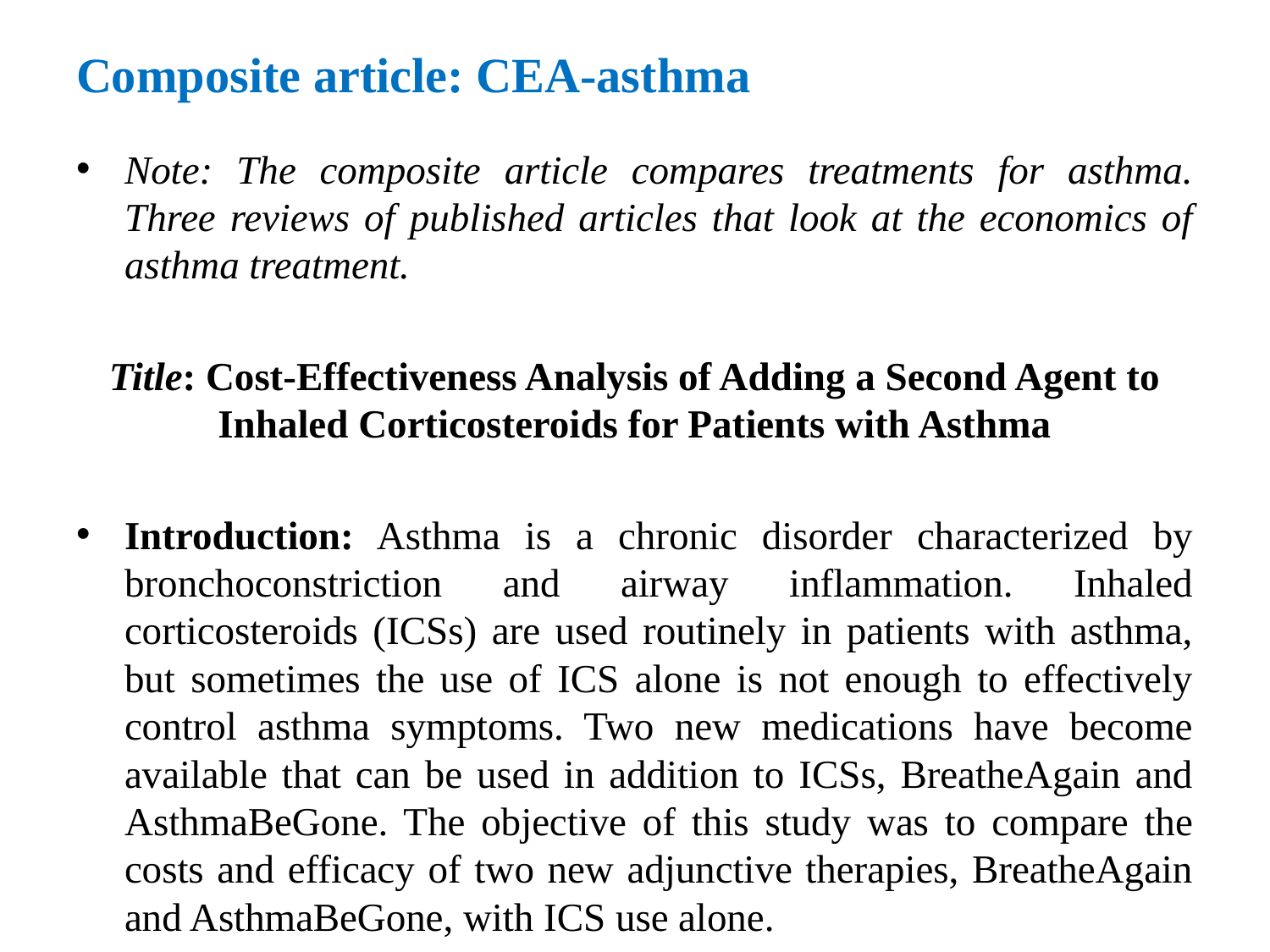

# Composite article: CEA-asthma
Note: The composite article compares treatments for asthma. Three reviews of published articles that look at the economics of asthma treatment.

Title: Cost-Effectiveness Analysis of Adding a Second Agent to Inhaled Corticosteroids for Patients with Asthma

Introduction: Asthma is a chronic disorder characterized by bronchoconstriction and airway inflammation. Inhaled corticosteroids (ICSs) are used routinely in patients with asthma, but sometimes the use of ICS alone is not enough to effectively control asthma symptoms. Two new medications have become available that can be used in addition to ICSs, BreatheAgain and AsthmaBeGone. The objective of this study was to compare the costs and efficacy of two new adjunctive therapies, BreatheAgain and AsthmaBeGone, with ICS use alone.